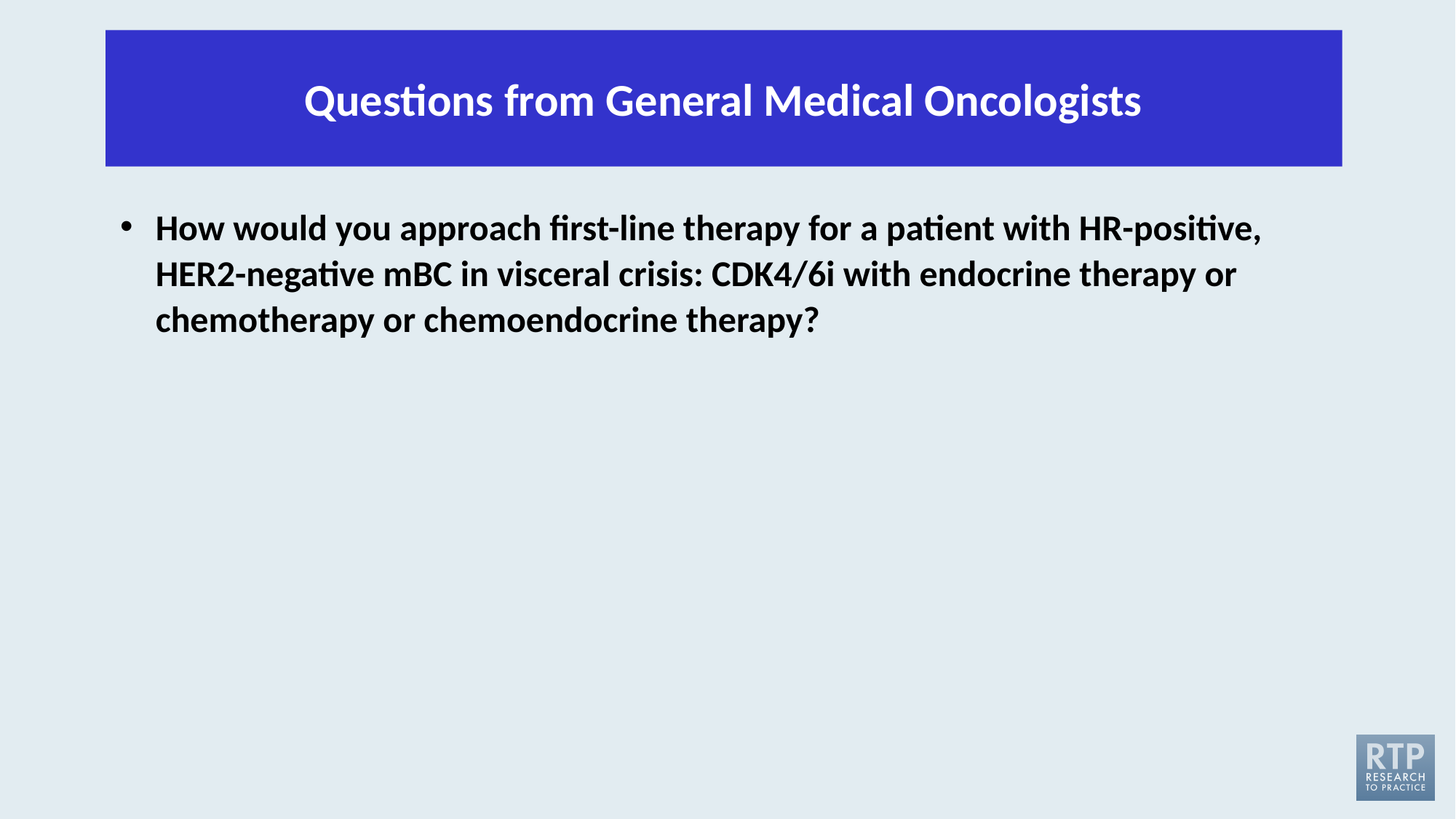

Questions from General Medical Oncologists
How would you approach first-line therapy for a patient with HR-positive, HER2-negative mBC in visceral crisis: CDK4/6i with endocrine therapy or chemotherapy or chemoendocrine therapy?